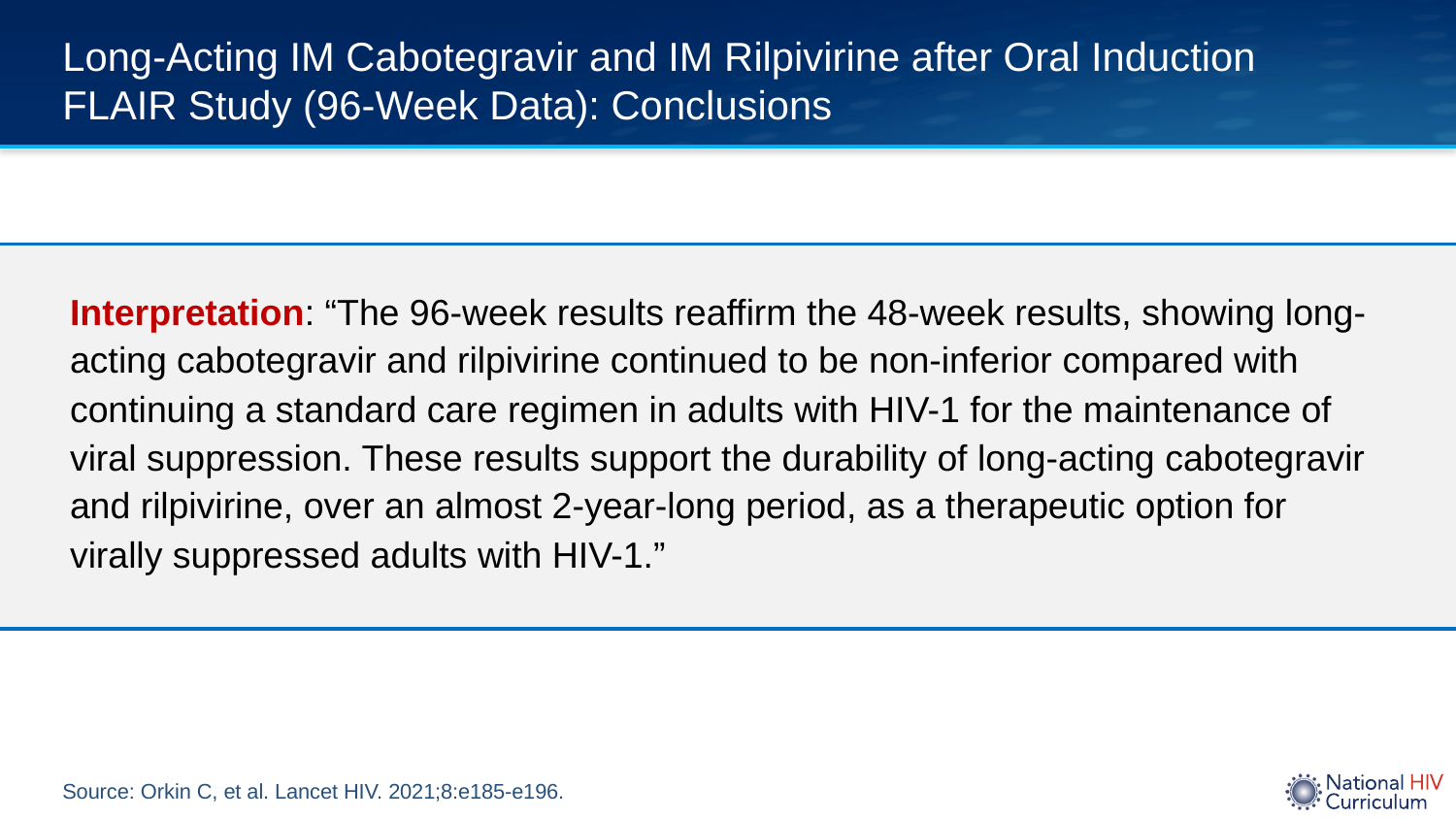

# Long-Acting IM Cabotegravir and IM Rilpivirine after Oral Induction FLAIR Study (96-Week Data): Conclusions
Interpretation: “The 96-week results reaffirm the 48-week results, showing long-acting cabotegravir and rilpivirine continued to be non-inferior compared with continuing a standard care regimen in adults with HIV-1 for the maintenance of viral suppression. These results support the durability of long-acting cabotegravir and rilpivirine, over an almost 2-year-long period, as a therapeutic option for virally suppressed adults with HIV-1.”
Source: Orkin C, et al. Lancet HIV. 2021;8:e185-e196.